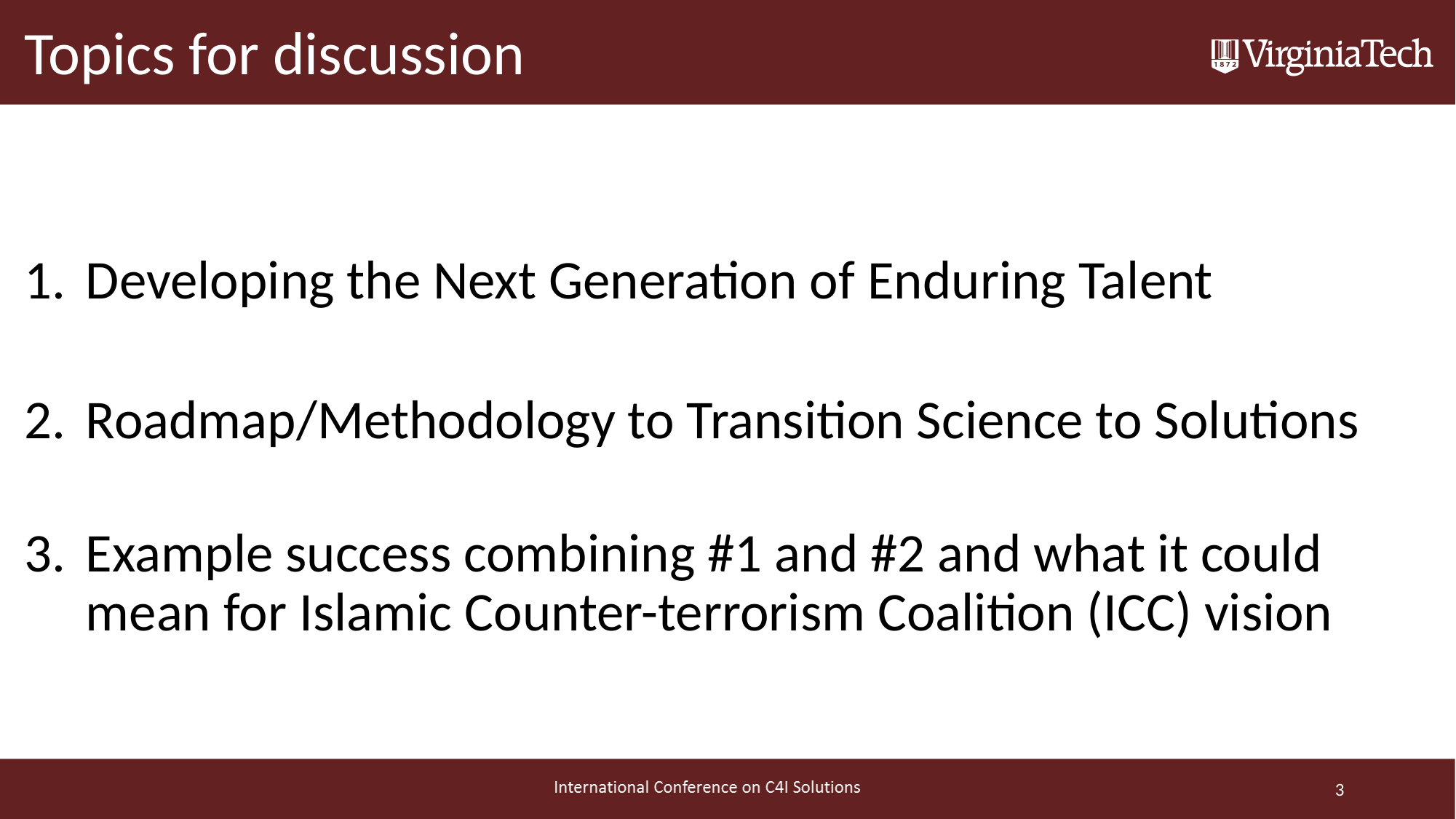

# Topics for discussion
Developing the Next Generation of Enduring Talent
Roadmap/Methodology to Transition Science to Solutions
Example success combining #1 and #2 and what it could mean for Islamic Counter-terrorism Coalition (ICC) vision

3